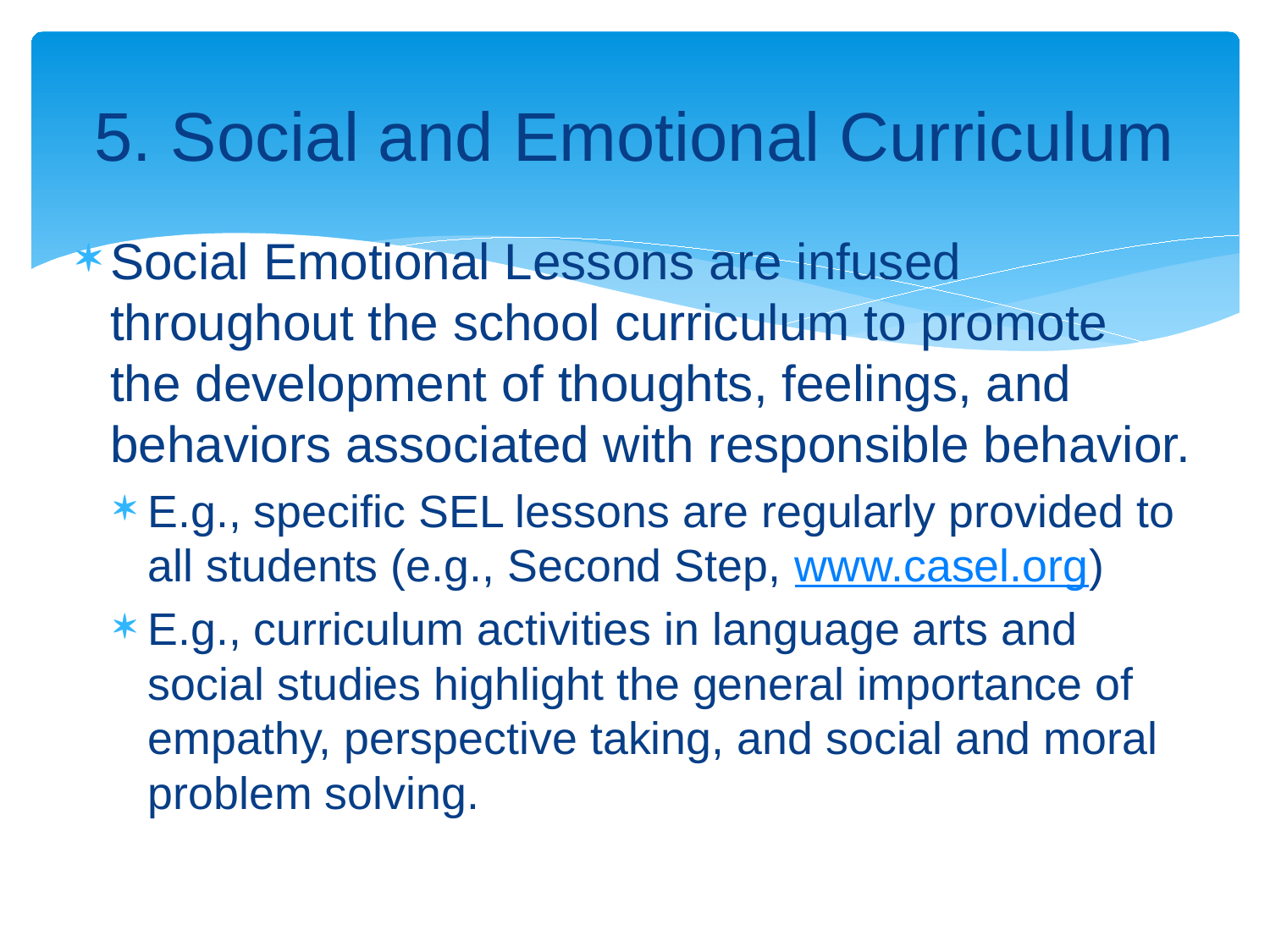

# 5. Social and Emotional Curriculum
Social Emotional Lessons are infused throughout the school curriculum to promote the development of thoughts, feelings, and behaviors associated with responsible behavior.
E.g., specific SEL lessons are regularly provided to all students (e.g., Second Step, www.casel.org)
E.g., curriculum activities in language arts and social studies highlight the general importance of empathy, perspective taking, and social and moral problem solving.